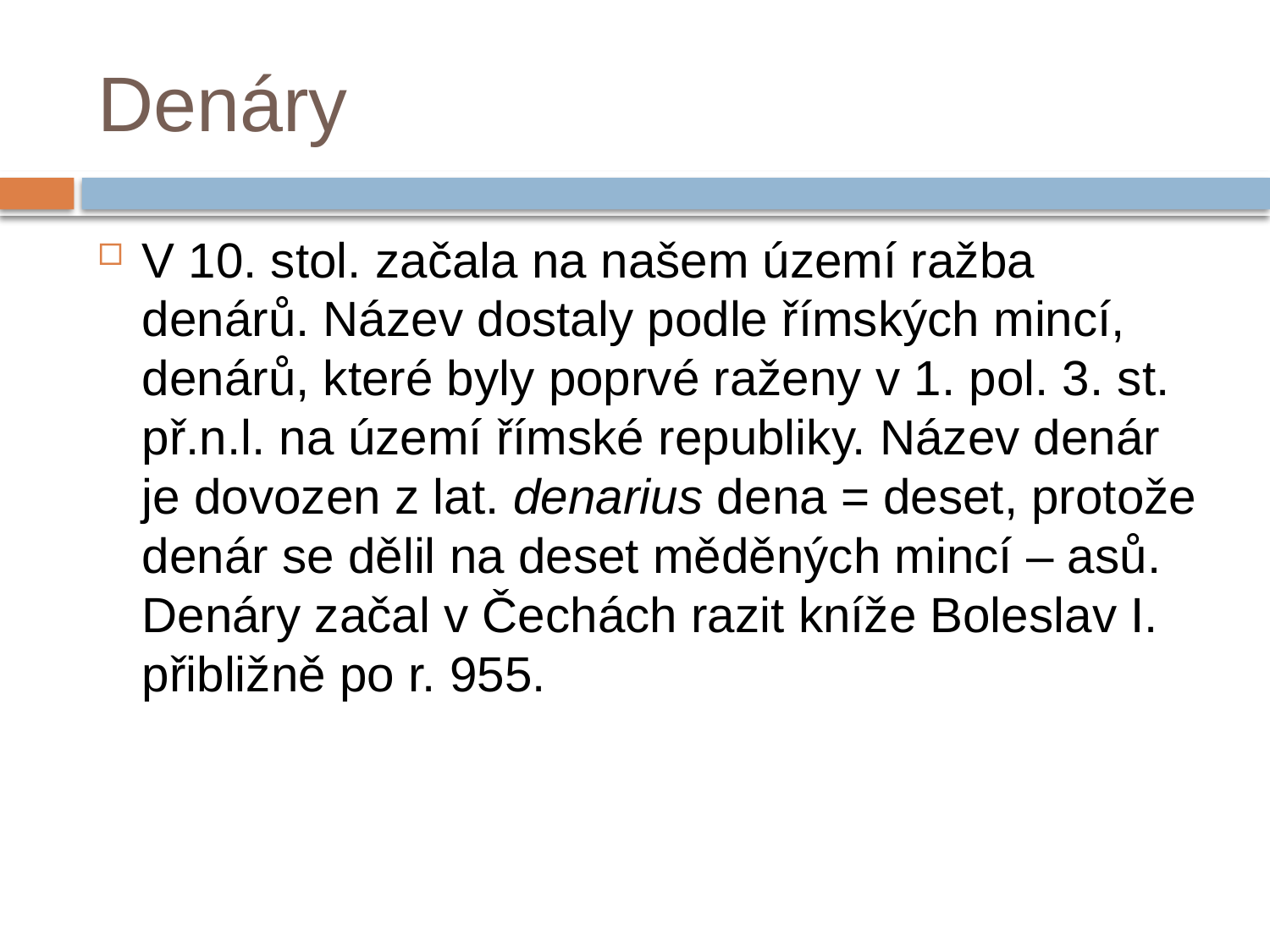

# Denáry
V 10. stol. začala na našem území ražba denárů. Název dostaly podle římských mincí, denárů, které byly poprvé raženy v 1. pol. 3. st. př.n.l. na území římské republiky. Název denár je dovozen z lat. denarius dena = deset, protože denár se dělil na deset měděných mincí – asů. Denáry začal v Čechách razit kníže Boleslav I. přibližně po r. 955.